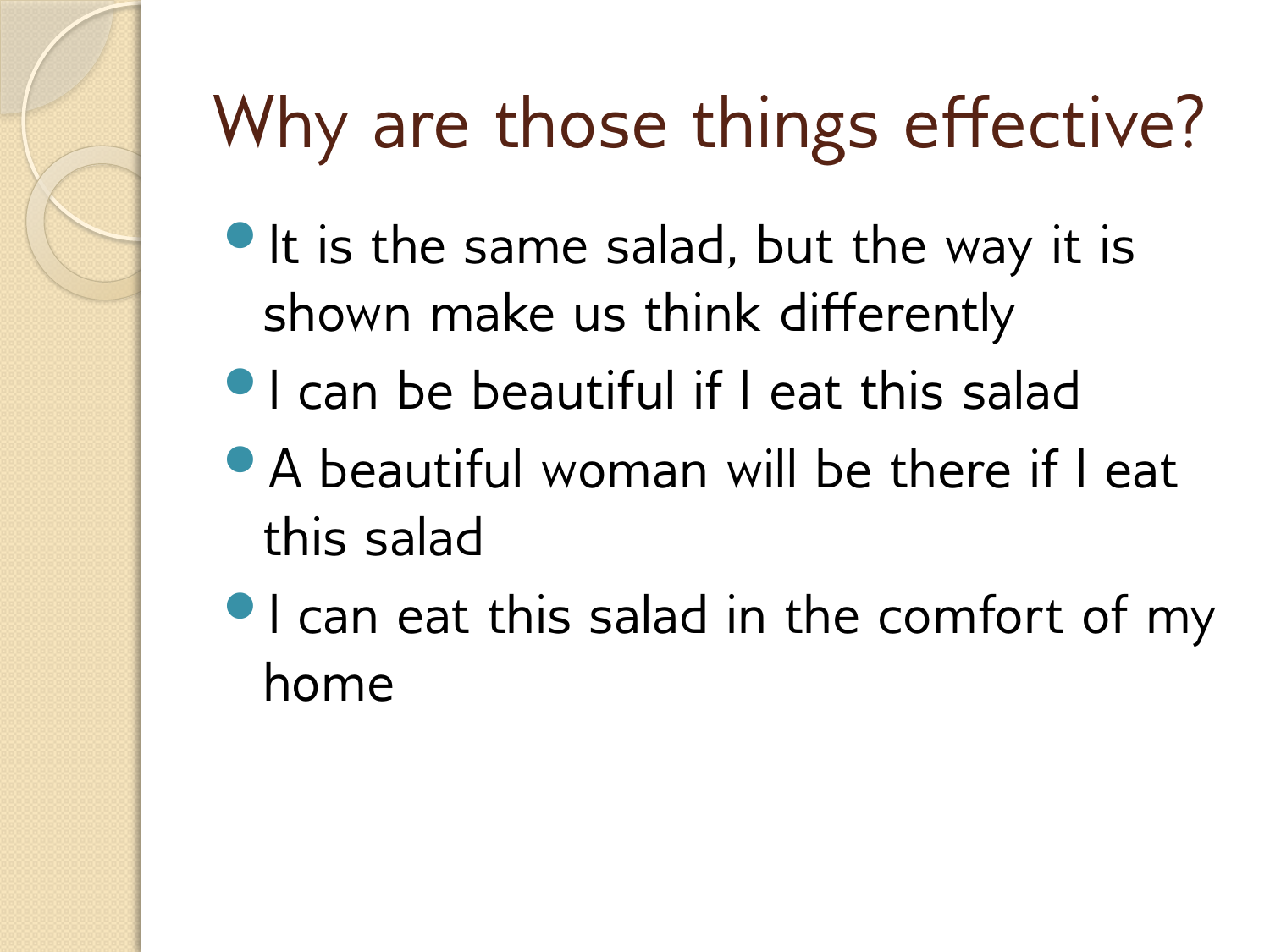

# Why are those things effective?
It is the same salad, but the way it is shown make us think differently
I can be beautiful if I eat this salad
A beautiful woman will be there if I eat this salad
I can eat this salad in the comfort of my home